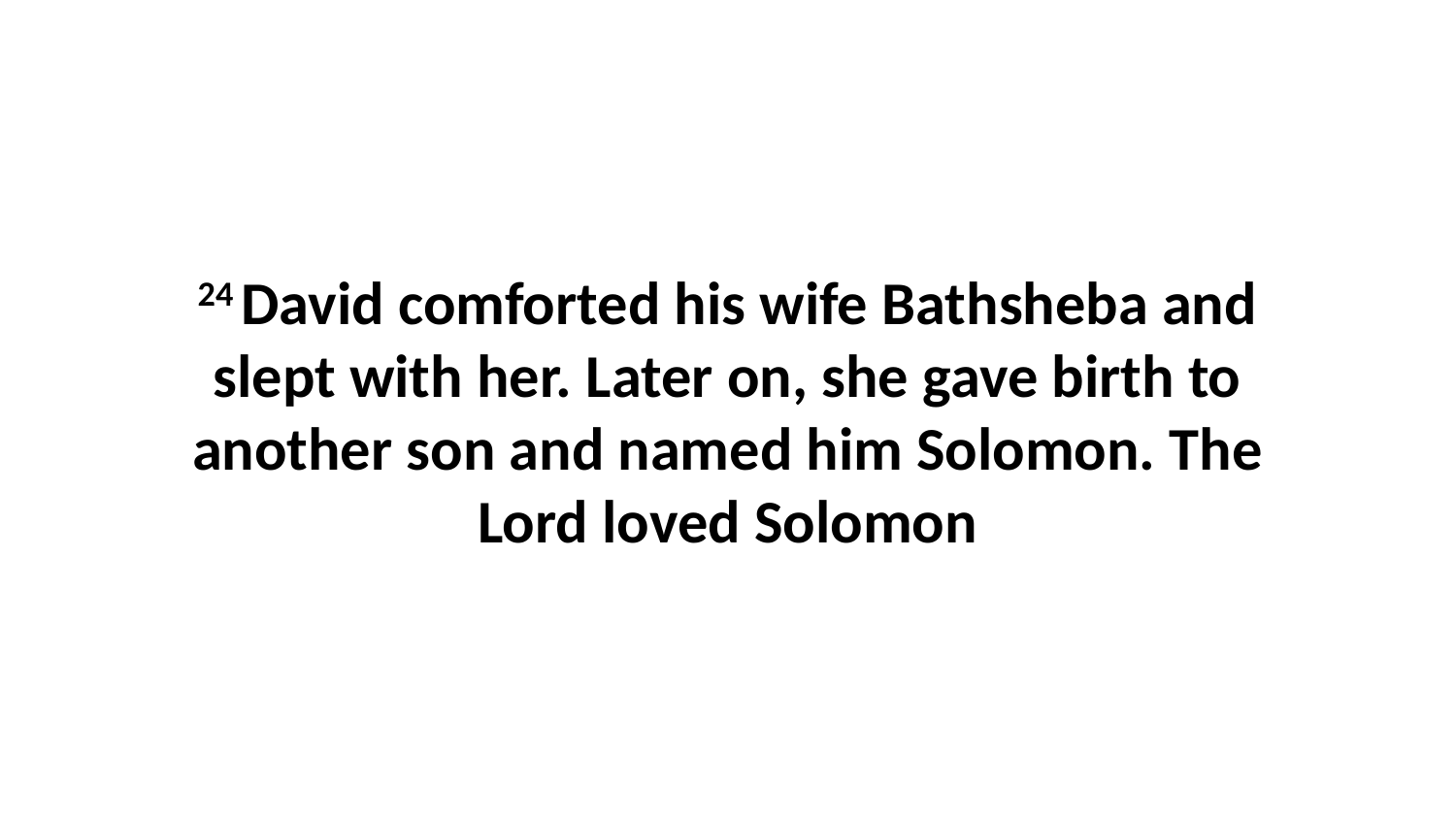

24 David comforted his wife Bathsheba and slept with her. Later on, she gave birth to another son and named him Solomon. The Lord loved Solomon